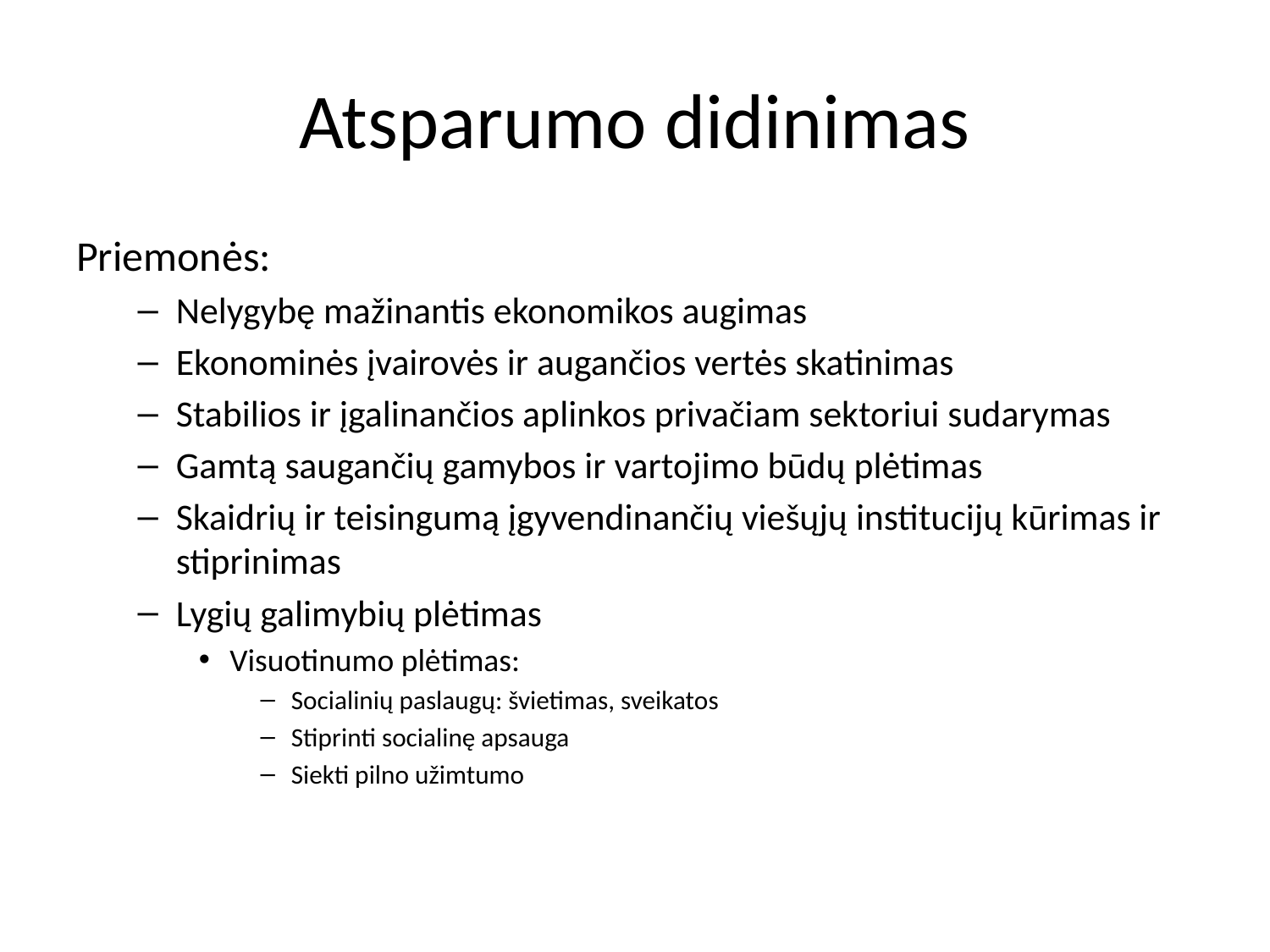

# Atsparumo didinimas
Priemonės:
	Nelygybę mažinantis ekonomikos augimas
Ekonominės įvairovės ir augančios vertės skatinimas
Stabilios ir įgalinančios aplinkos privačiam sektoriui sudarymas
Gamtą saugančių gamybos ir vartojimo būdų plėtimas
Skaidrių ir teisingumą įgyvendinančių viešųjų institucijų kūrimas ir stiprinimas
Lygių galimybių plėtimas
Visuotinumo plėtimas:
Socialinių paslaugų: švietimas, sveikatos
Stiprinti socialinę apsauga
Siekti pilno užimtumo